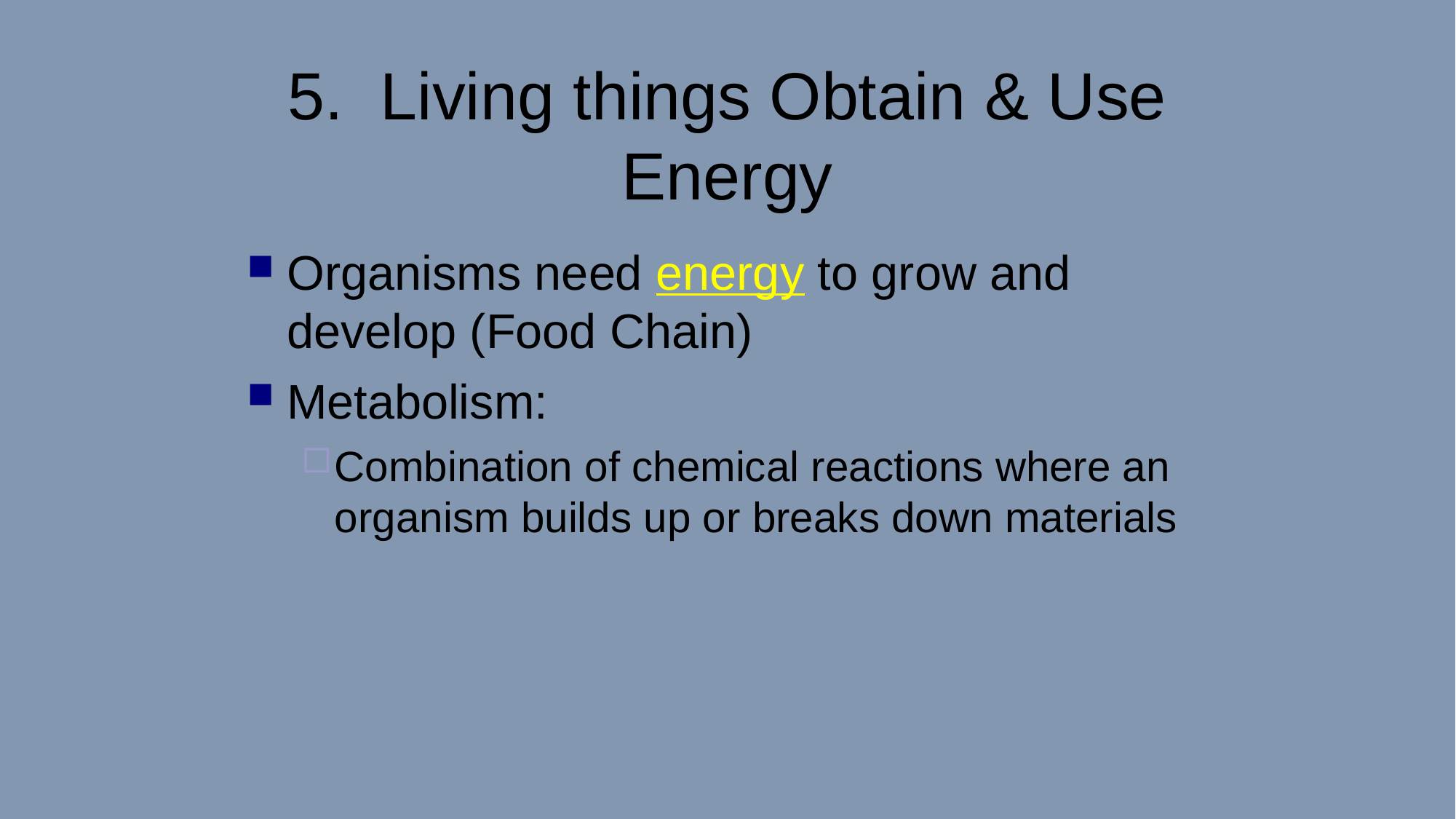

5.  Living things Obtain & Use Energy
Organisms need energy to grow and develop (Food Chain)
Metabolism:
Combination of chemical reactions where an organism builds up or breaks down materials